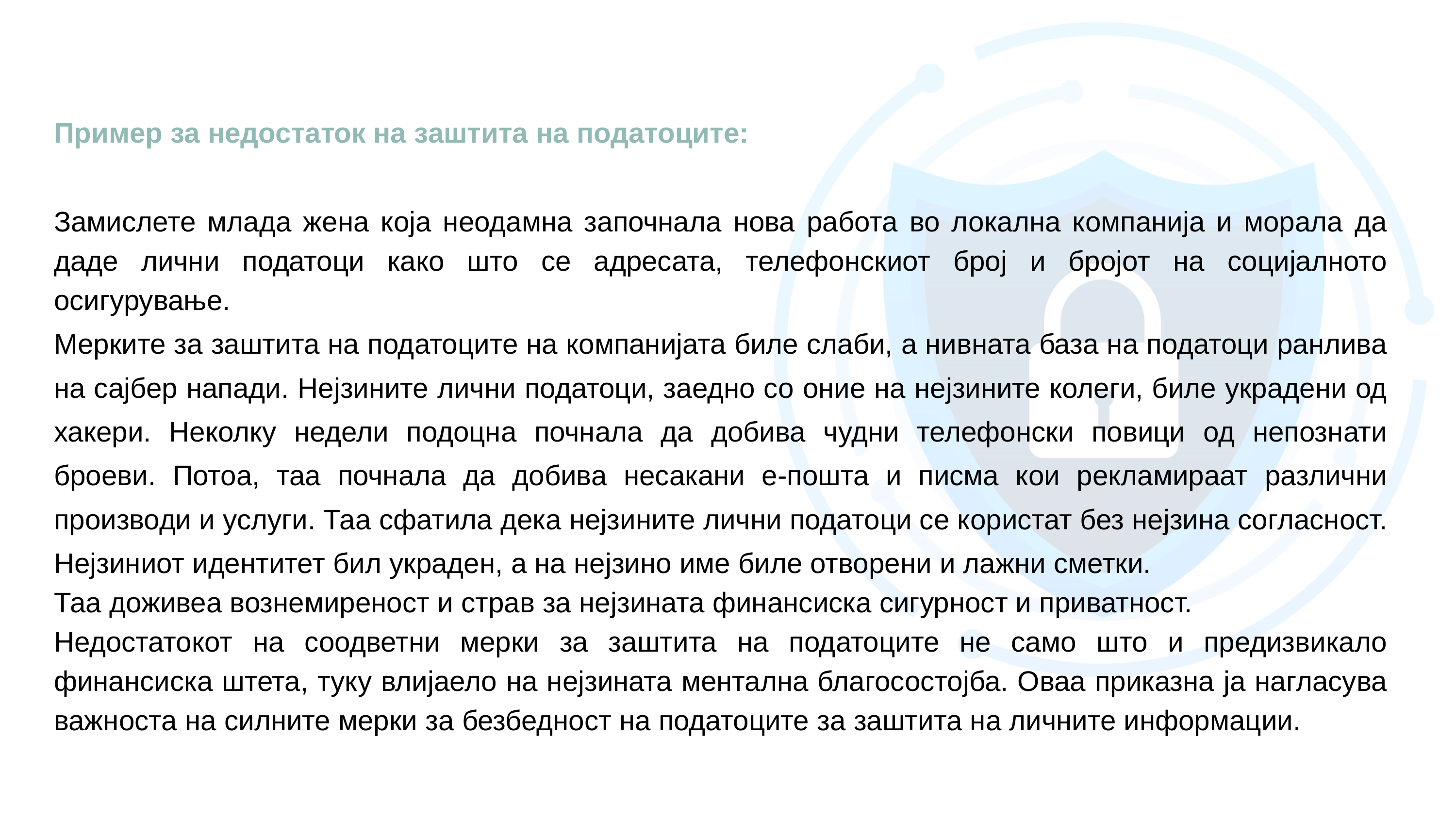

Пример за недостаток на заштита на податоците:

Замислете млада жена која неодамна започнала нова работа во локална компанија и морала да даде лични податоци како што се адресата, телефонскиот број и бројот на социјалното осигурување.
Мерките за заштита на податоците на компанијата биле слаби, а нивната база на податоци ранлива на сајбер напади. Нејзините лични податоци, заедно со оние на нејзините колеги, биле украдени од хакери. Неколку недели подоцна почнала да добива чудни телефонски повици од непознати броеви. Потоа, таа почнала да добива несакани е-пошта и писма кои рекламираат различни производи и услуги. Таа сфатила дека нејзините лични податоци се користат без нејзина согласност. Нејзиниот идентитет бил украден, а на нејзино име биле отворени и лажни сметки.
Таа доживеа вознемиреност и страв за нејзината финансиска сигурност и приватност.
Недостатокот на соодветни мерки за заштита на податоците не само што и предизвикало финансиска штета, туку влијаело на нејзината ментална благосостојба. Оваа приказна ја нагласува важноста на силните мерки за безбедност на податоците за заштита на личните информации.